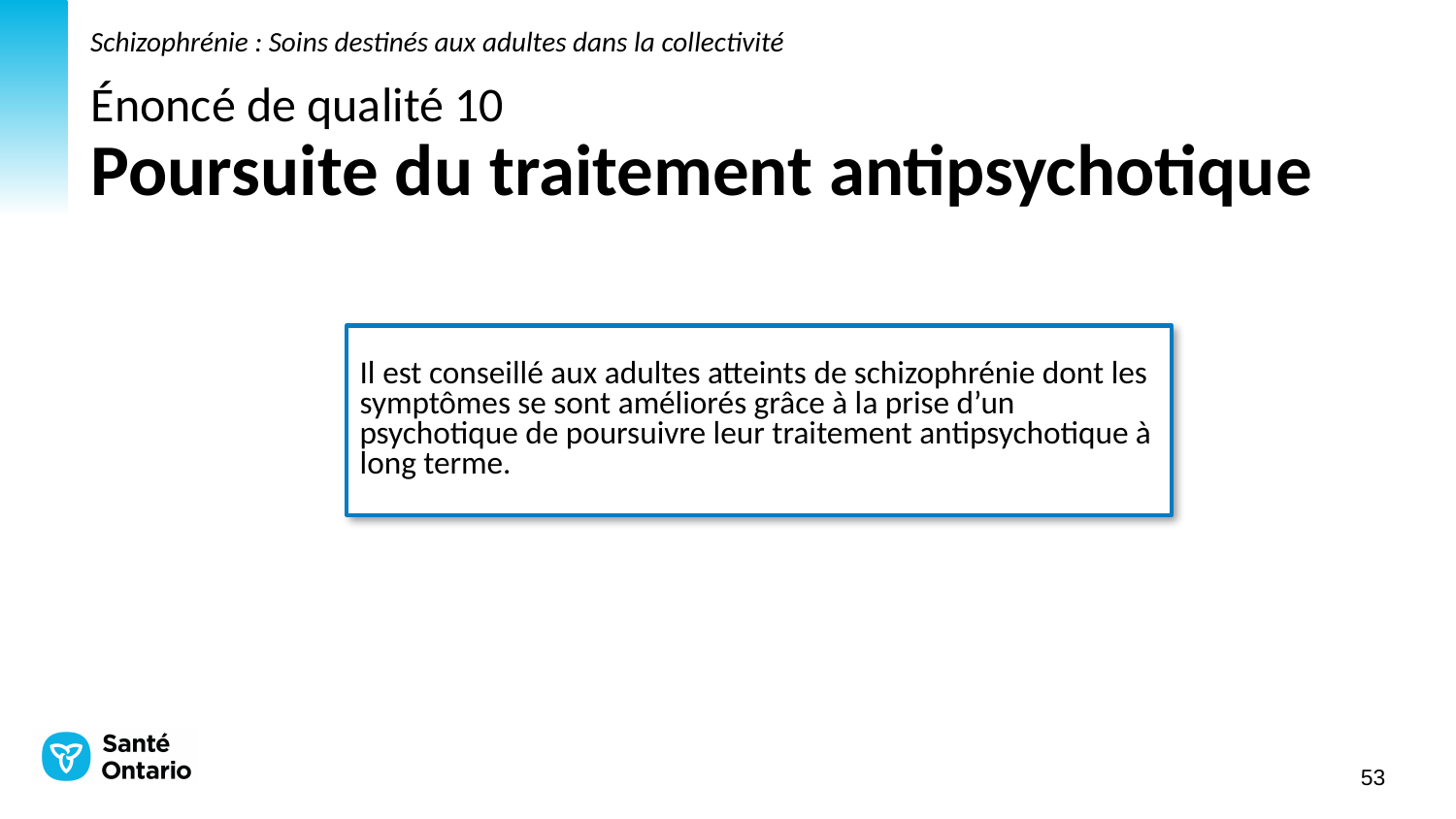

Schizophrénie : Soins destinés aux adultes dans la collectivité
# Énoncé de qualité 10 Poursuite du traitement antipsychotique
Il est conseillé aux adultes atteints de schizophrénie dont les symptômes se sont améliorés grâce à la prise d’un psychotique de poursuivre leur traitement antipsychotique à long terme.